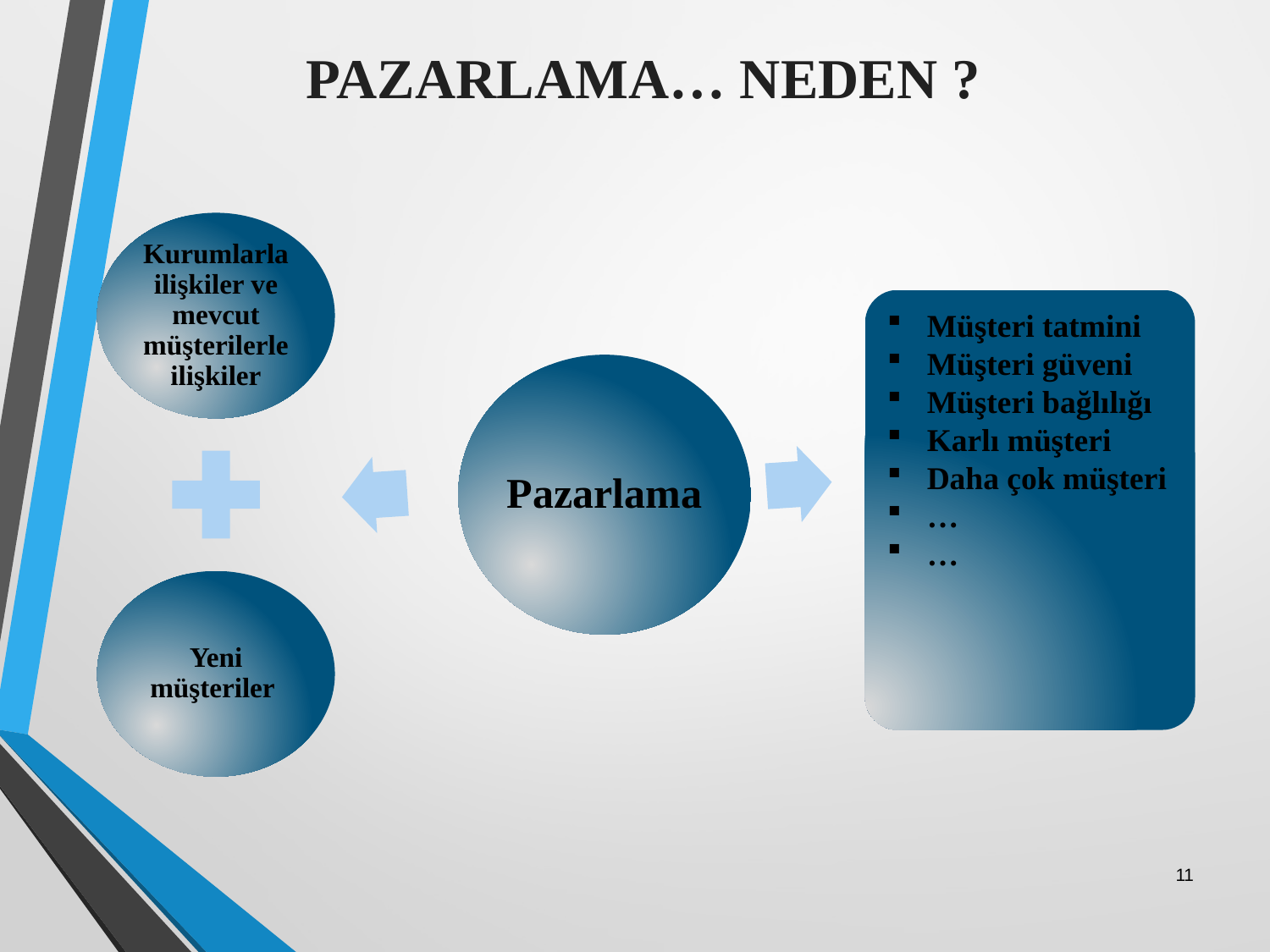

PAZARLAMA… NEDEN ?
Kurumlarla ilişkiler ve mevcut müşterilerle ilişkiler

Yeni müşteriler

Pazarlama

Müşteri tatmini
Müşteri güveni
Müşteri bağlılığı
Karlı müşteri
Daha çok müşteri
…
…

11